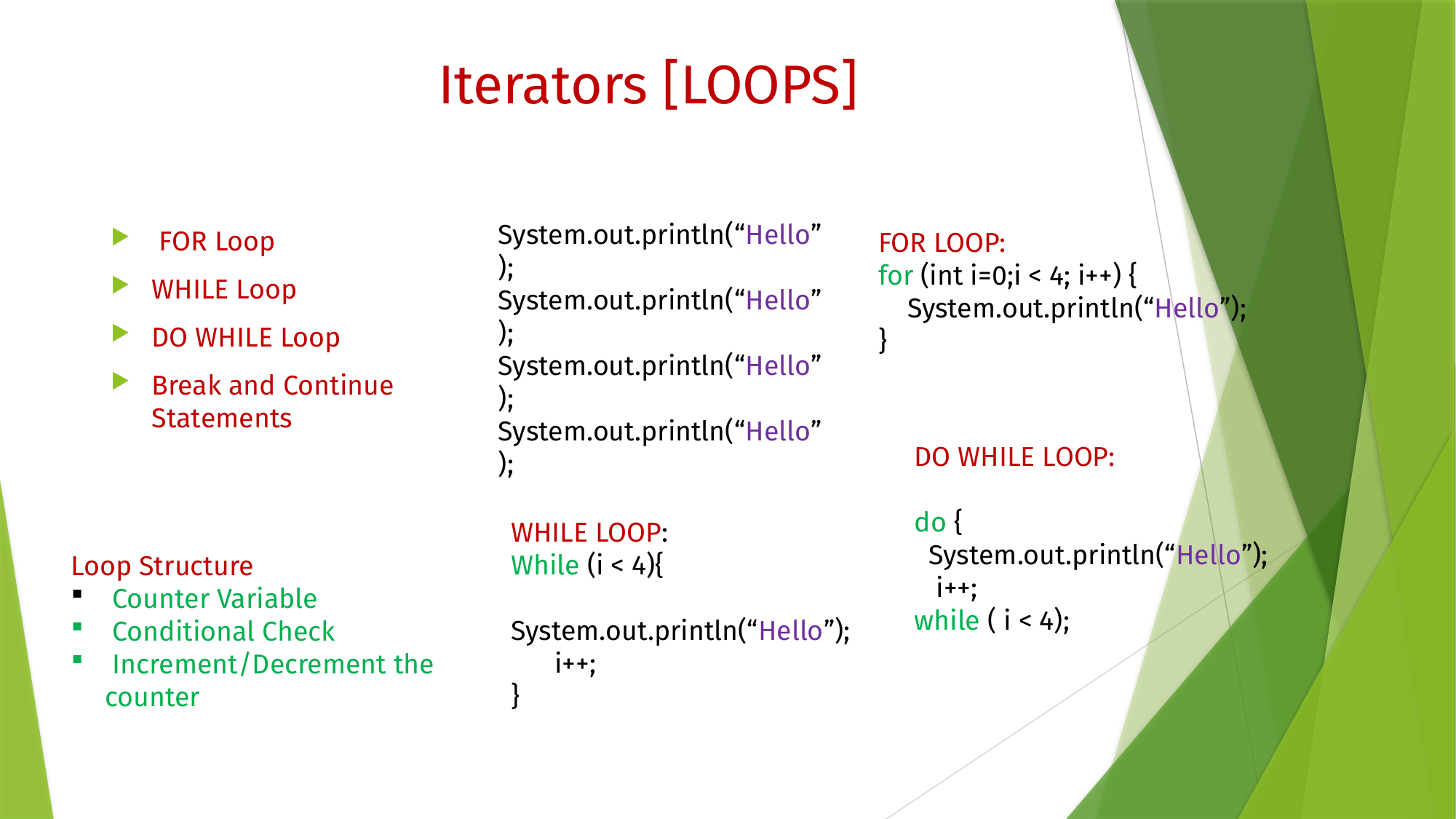

# Iterators [LOOPS]
System.out.println(“Hello”);
System.out.println(“Hello”);
System.out.println(“Hello”);
System.out.println(“Hello”);
 FOR Loop
WHILE Loop
DO WHILE Loop
Break and Continue Statements

FOR LOOP:
for (int i=0;i < 4; i++) {
    System.out.println(“Hello”);
}
DO WHILE LOOP:

do {
  System.out.println(“Hello”);
   i++;
while ( i < 4);

WHILE LOOP:
While (i < 4){
     System.out.println(“Hello”);
      i++;
}

Loop Structure
 Counter Variable
 Conditional Check
 Increment/Decrement the counter